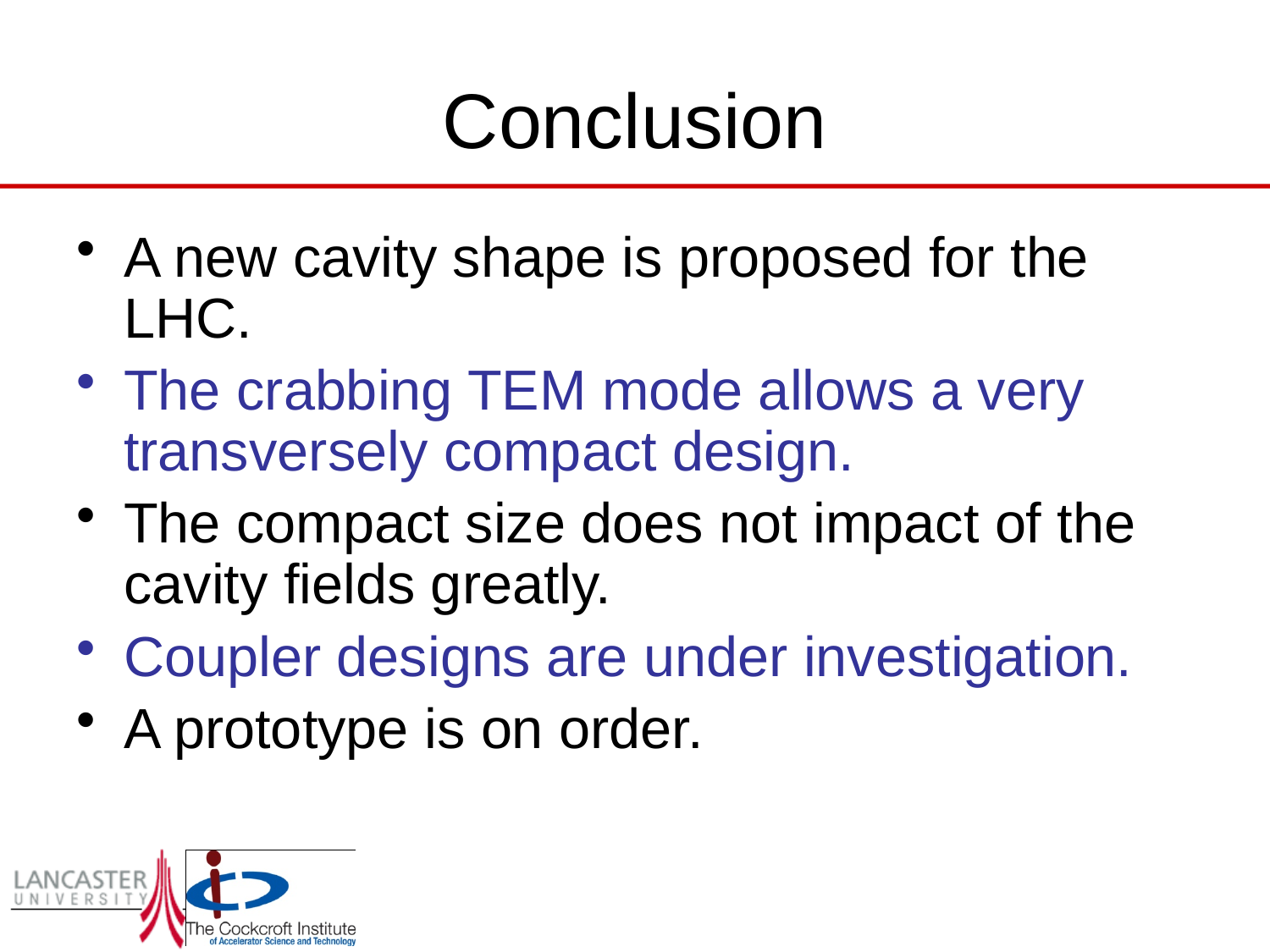

# Conclusion
A new cavity shape is proposed for the LHC.
The crabbing TEM mode allows a very transversely compact design.
The compact size does not impact of the cavity fields greatly.
Coupler designs are under investigation.
A prototype is on order.